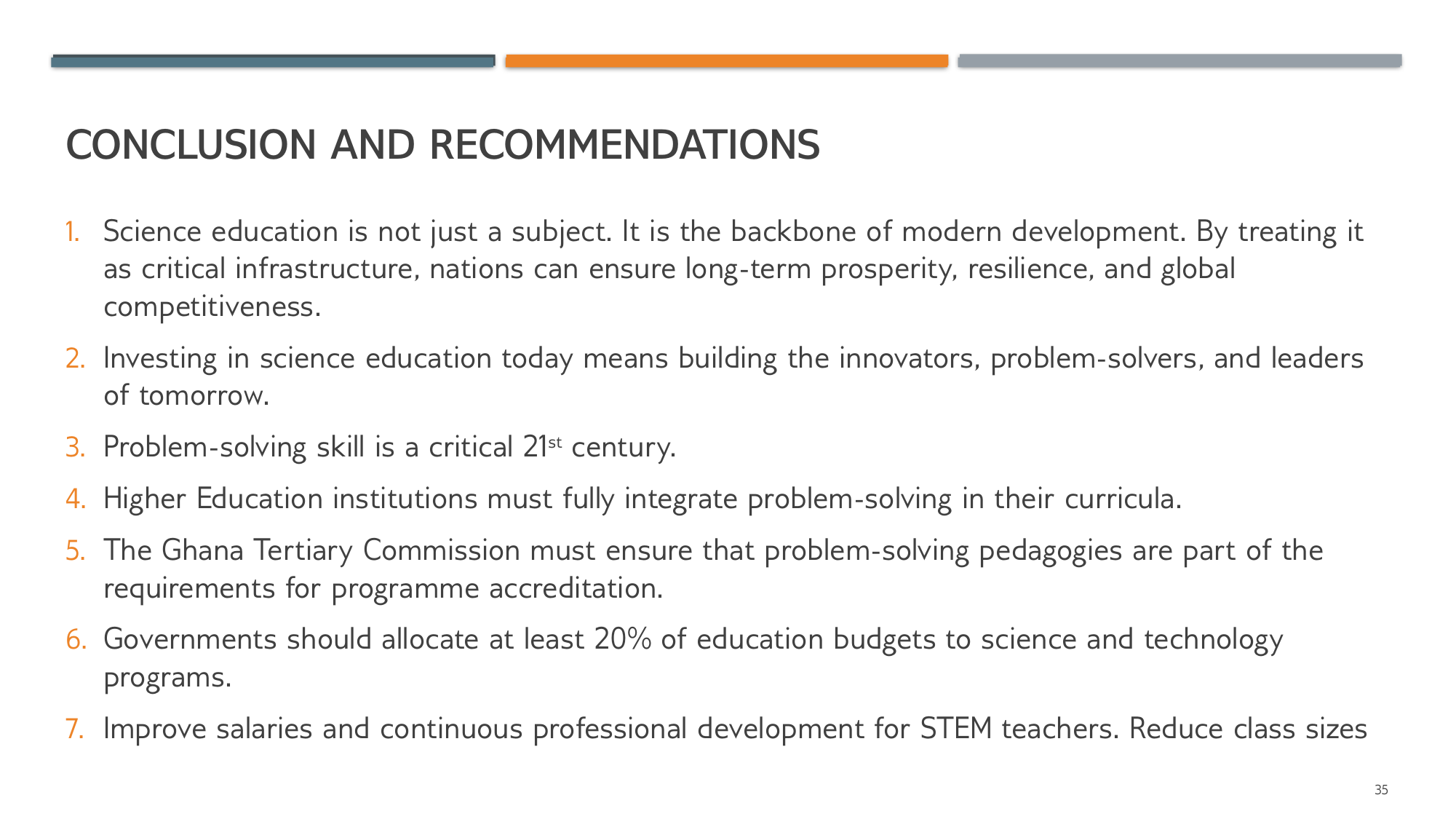

# CONCLUSION AND RECOMMENDATIONS
Science education is not just a subject. It is the backbone of modern development. By treating it as critical infrastructure, nations can ensure long-term prosperity, resilience, and global competitiveness.
Investing in science education today means building the innovators, problem-solvers, and leaders of tomorrow.
Problem-solving skill is a critical 21st century.
Higher Education institutions must fully integrate problem-solving in their curricula.
The Ghana Tertiary Commission must ensure that problem-solving pedagogies are part of the requirements for programme accreditation.
Governments should allocate at least 20% of education budgets to science and technology programs.
Improve salaries and continuous professional development for STEM teachers. Reduce class sizes

35